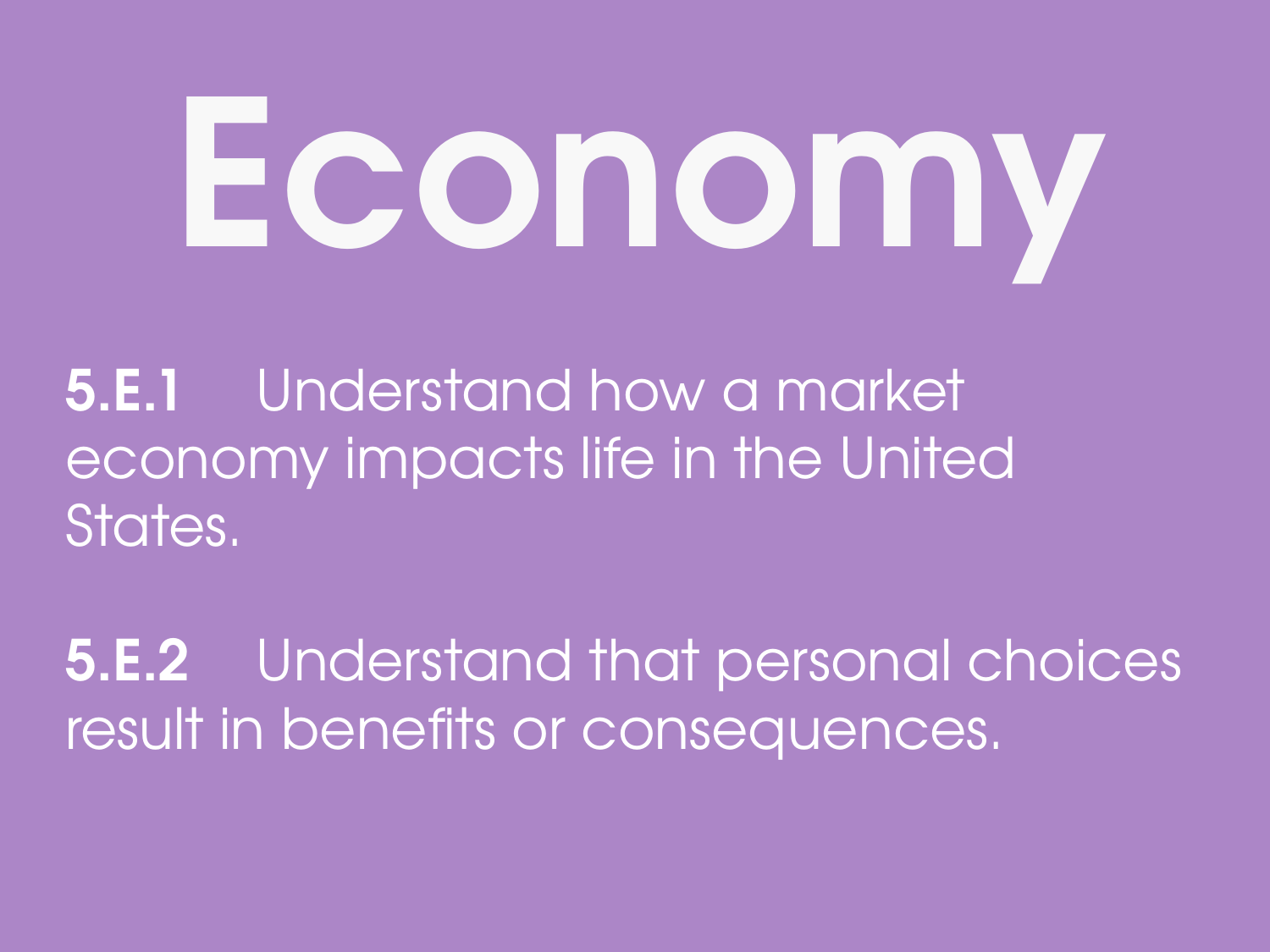

Economy
# 5.E.1	Understand how a market 	economy impacts life in the United 	States. 5.E.2	Understand that personal choices 	result in benefits or consequences.